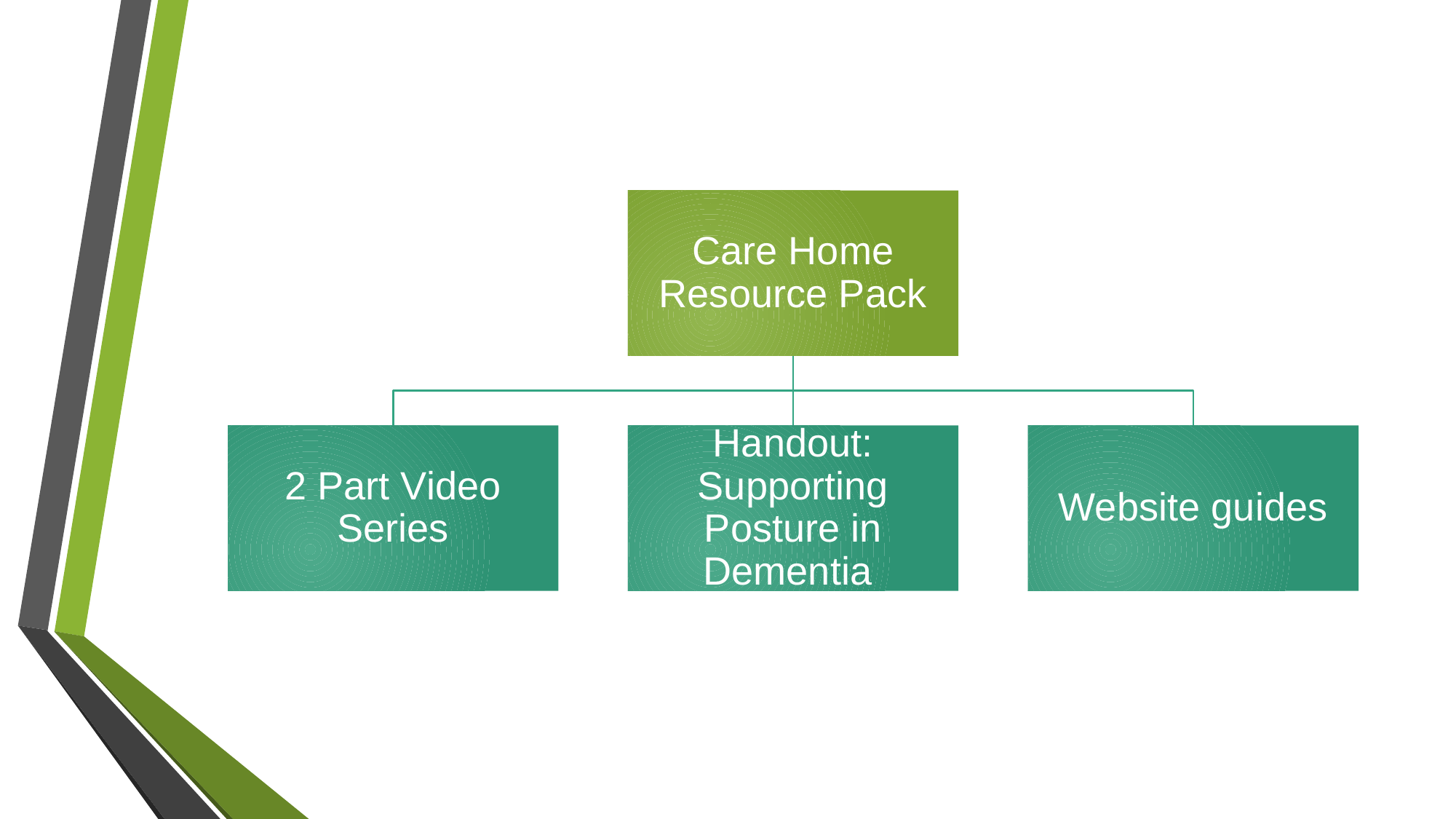

Care Home Resource Pack
2 Part Video Series
Handout: Supporting Posture in Dementia
Website guides